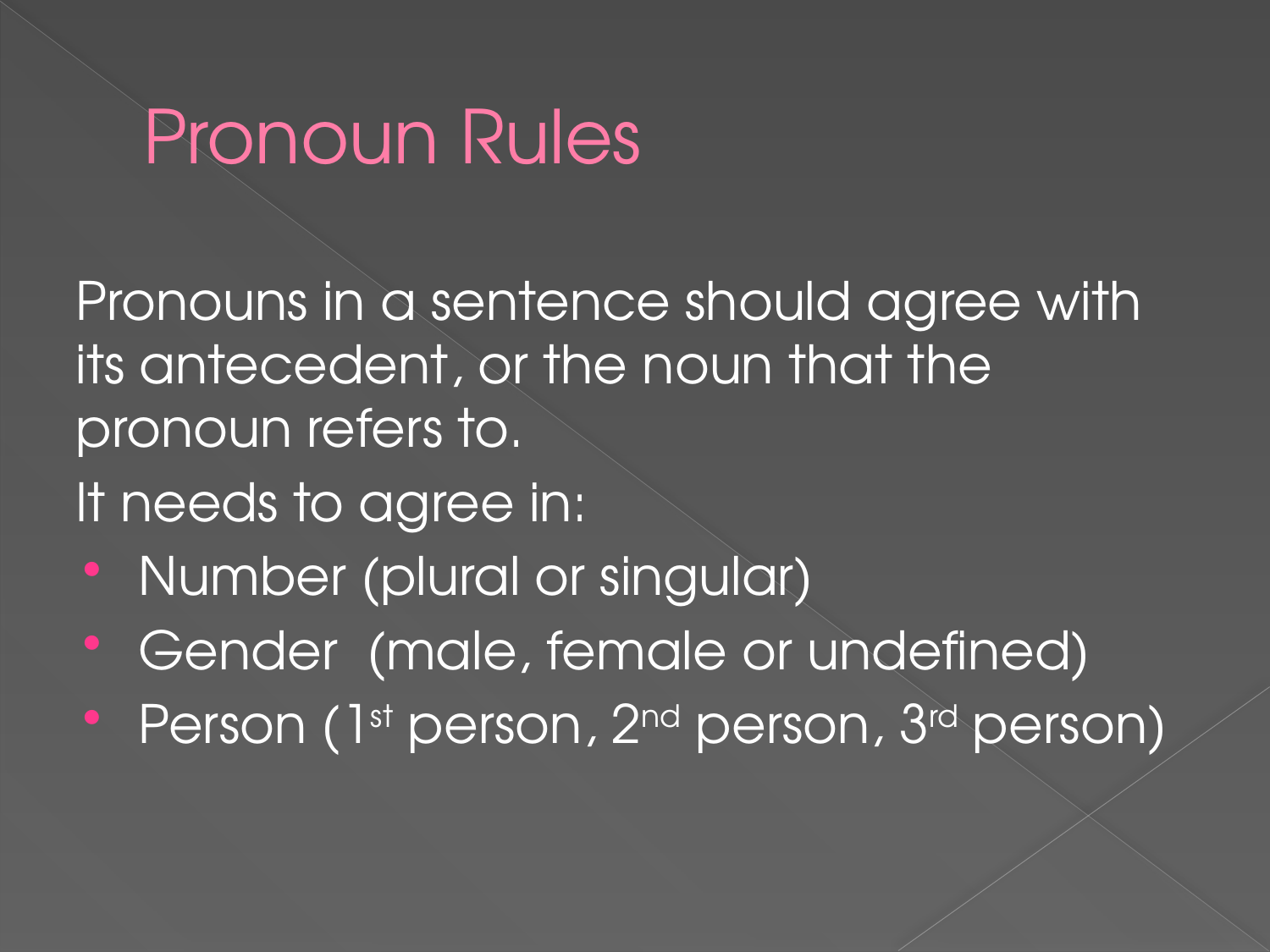

# Pronoun Rules
Pronouns in a sentence should agree with its antecedent, or the noun that the pronoun refers to.
It needs to agree in:
Number (plural or singular)
Gender  (male, female or undefined)
Person (1st person, 2nd person, 3rd person)